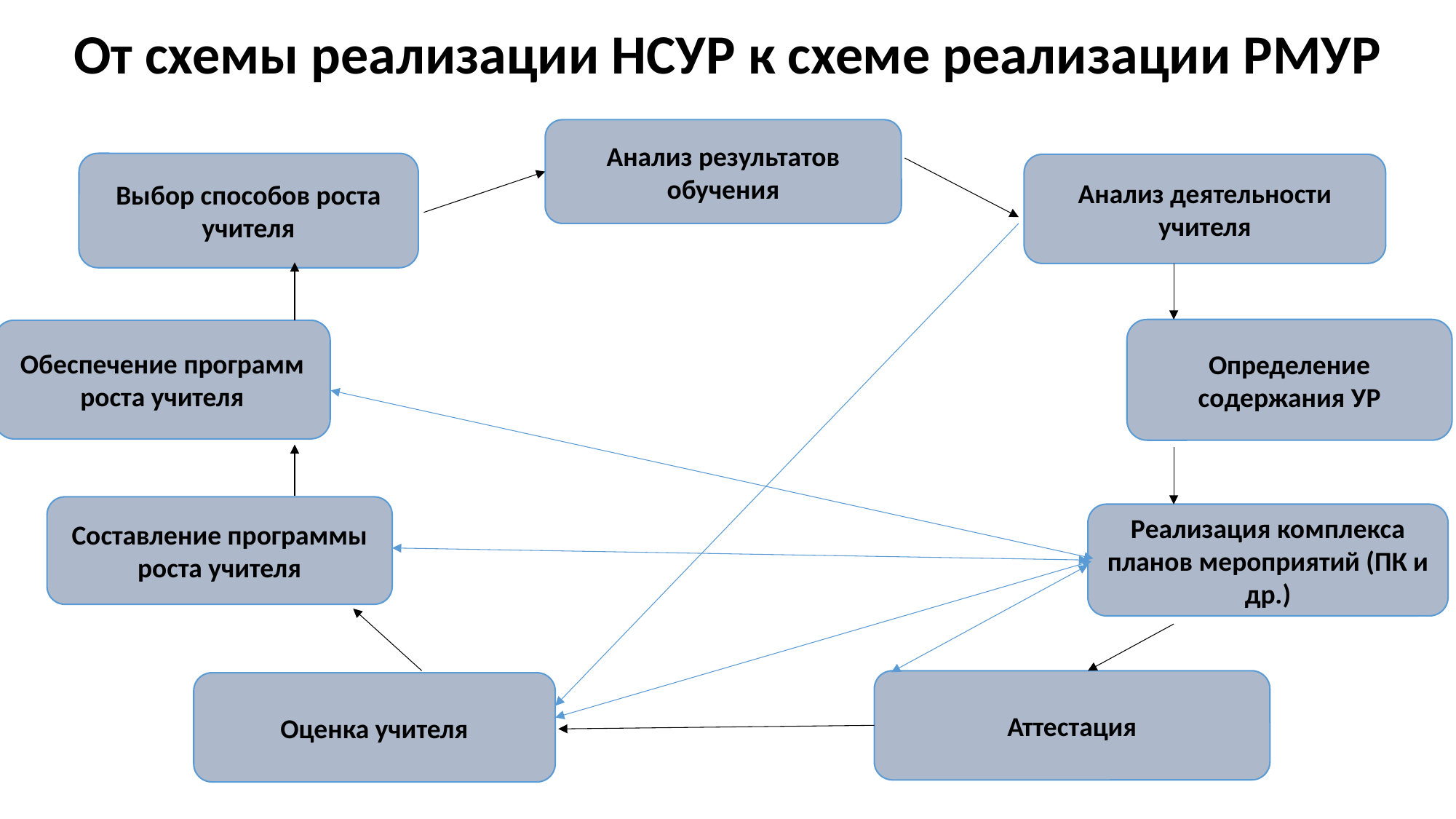

# От схемы реализации НСУР к схеме реализации РМУР

Анализ результатов обучения
Выбор способов роста учителя
Анализ деятельности учителя
Определение содержания УР
Обеспечение программ роста учителя
Составление программы роста учителя
Реализация комплекса планов мероприятий (ПК и др.)
Аттестация
Оценка учителя